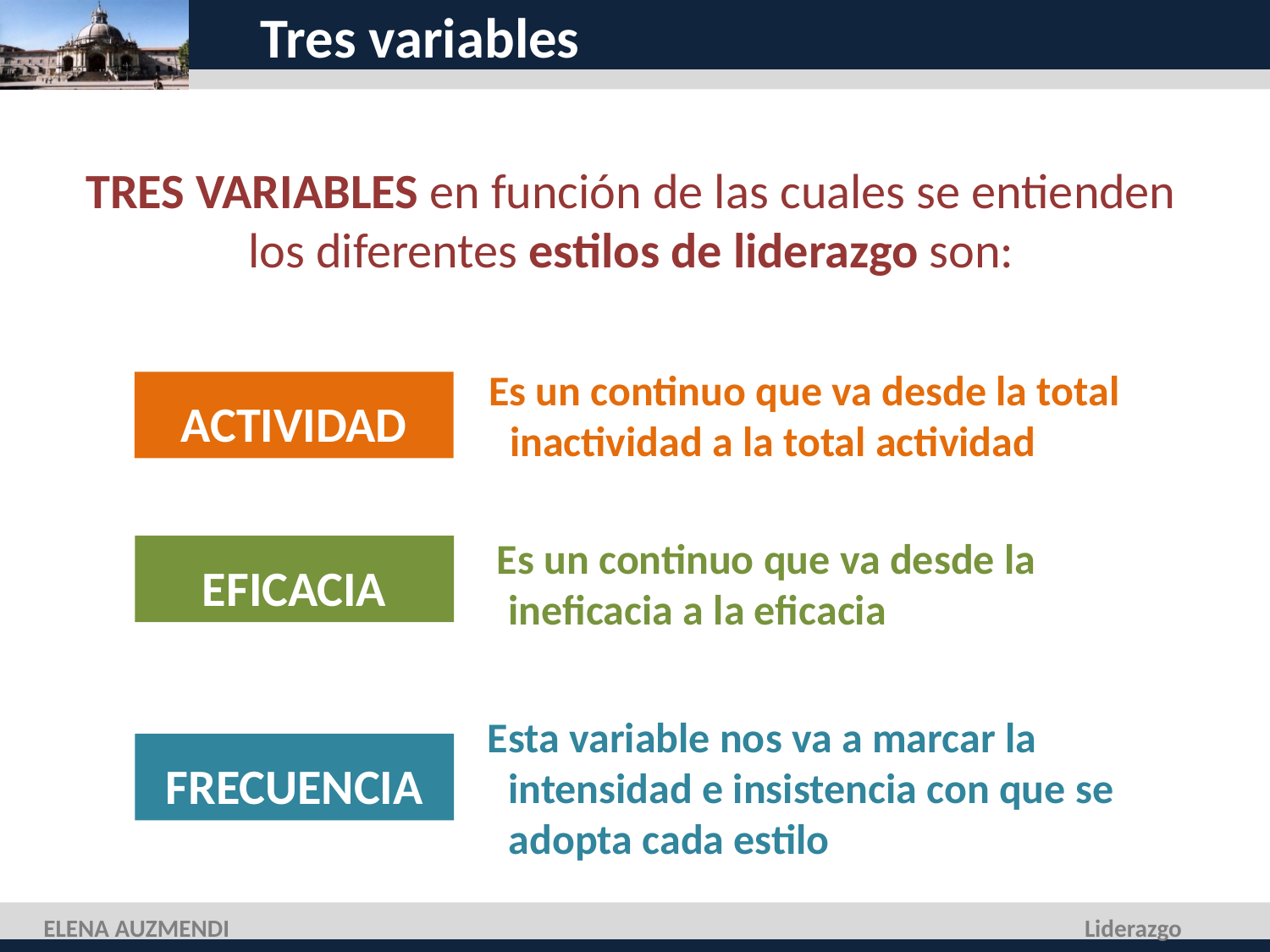

# Tres variables
TRES VARIABLES en función de las cuales se entienden los diferentes estilos de liderazgo son:
Es un continuo que va desde la total inactividad a la total actividad
ACTIVIDAD
 Es un continuo que va desde la ineficacia a la eficacia
EFICACIA
Esta variable nos va a marcar la intensidad e insistencia con que se adopta cada estilo
FRECUENCIA
ELENA AUZMENDI
Liderazgo